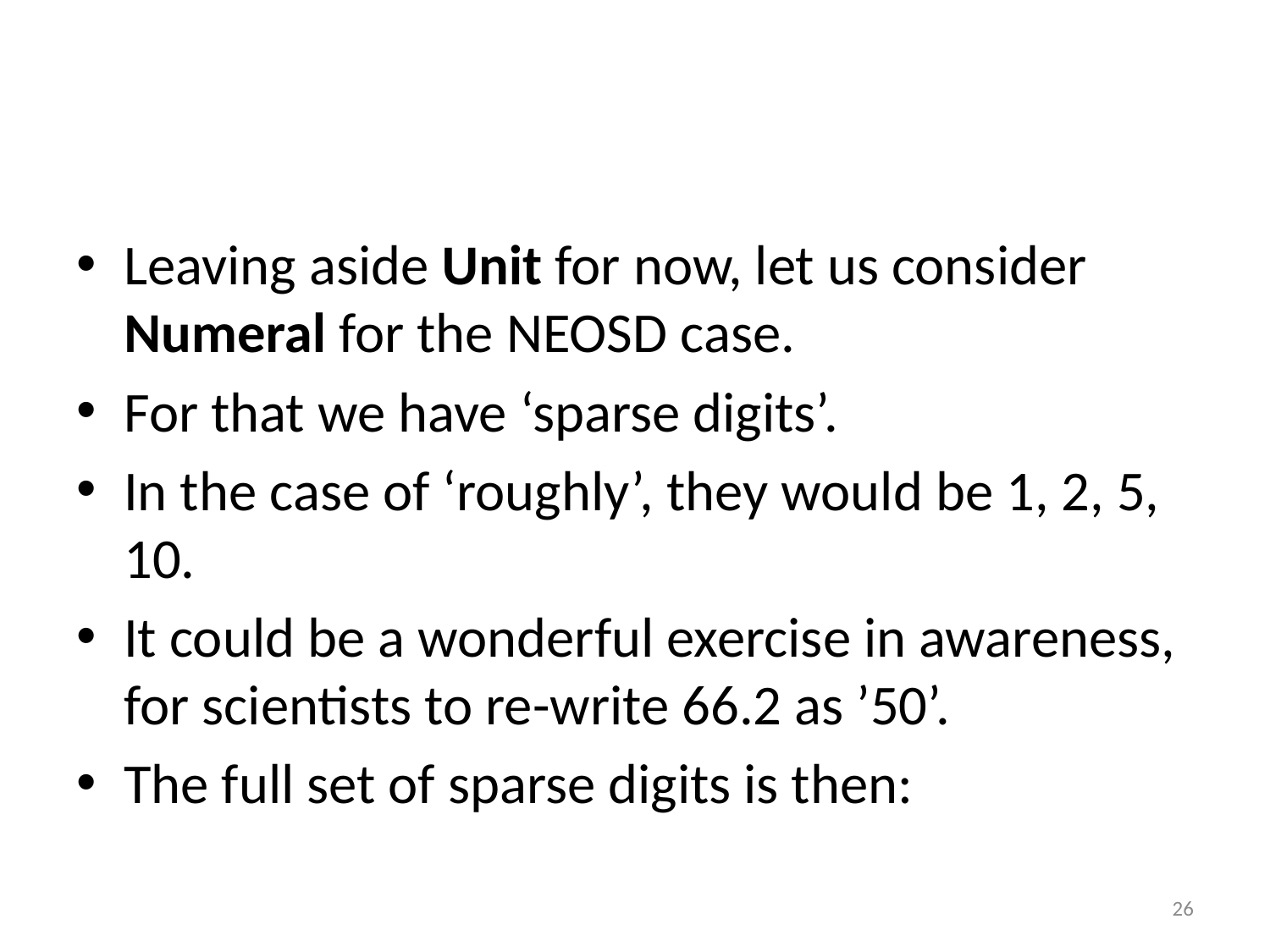

#
Leaving aside Unit for now, let us consider Numeral for the NEOSD case.
For that we have ‘sparse digits’.
In the case of ‘roughly’, they would be 1, 2, 5, 10.
It could be a wonderful exercise in awareness, for scientists to re-write 66.2 as ’50’.
The full set of sparse digits is then:
26